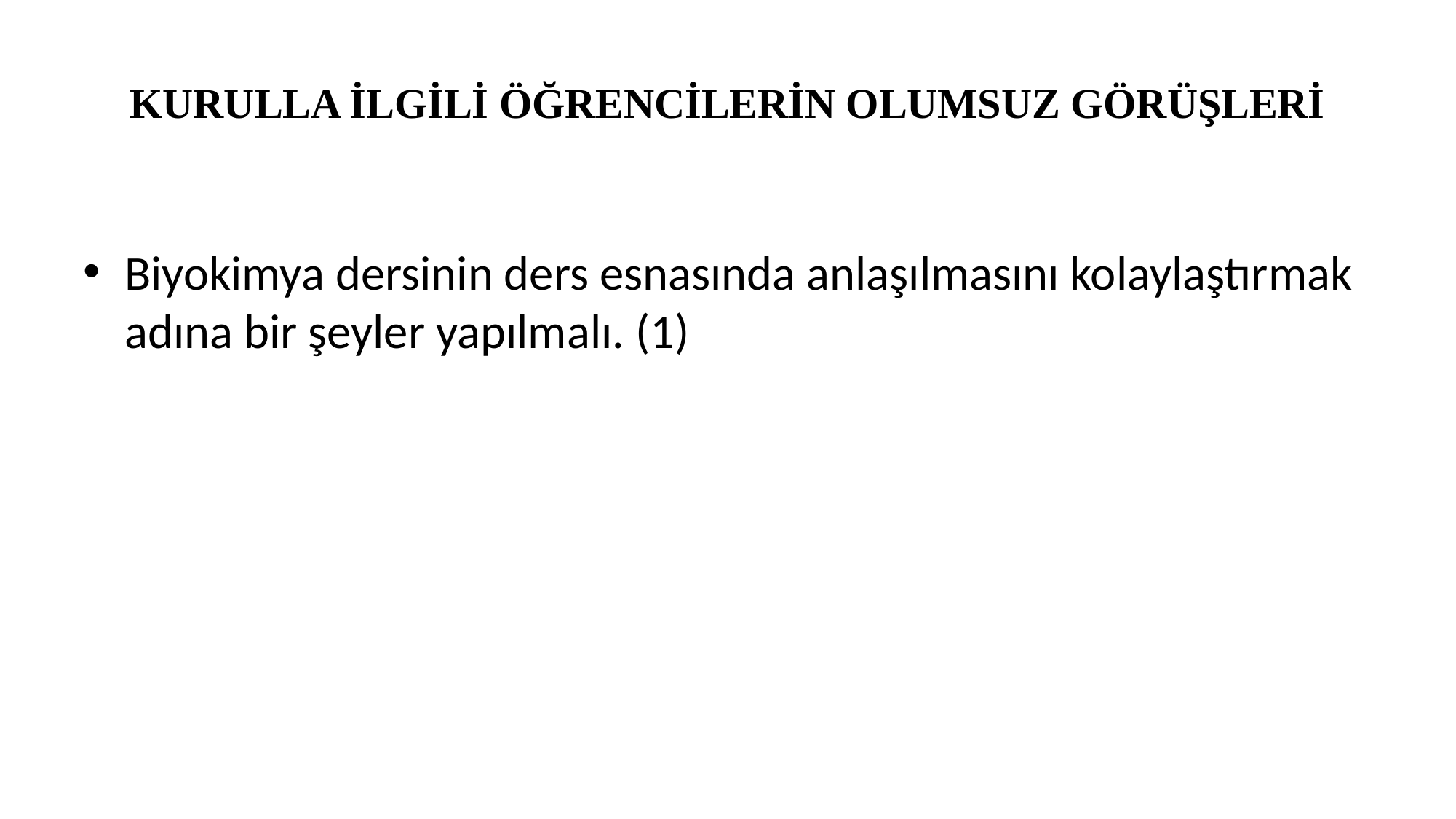

# KURULLA İLGİLİ ÖĞRENCİLERİN OLUMSUZ GÖRÜŞLERİ
Biyokimya dersinin ders esnasında anlaşılmasını kolaylaştırmak adına bir şeyler yapılmalı. (1)